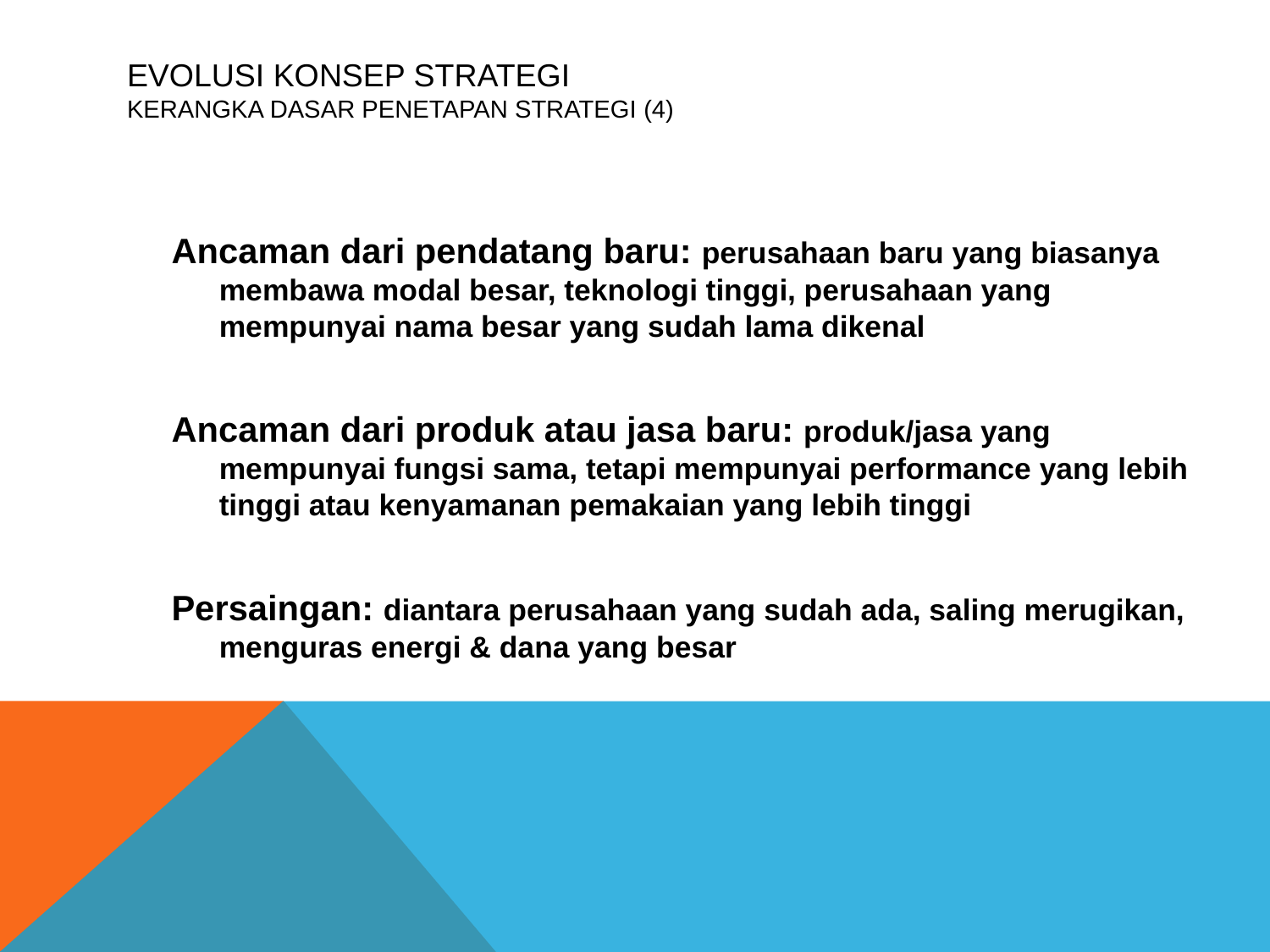

# EVOLUSI KONSEP STRATEGI KERANGKA DASAR PENETAPAN STRATEGI (4)
Ancaman dari pendatang baru: perusahaan baru yang biasanya membawa modal besar, teknologi tinggi, perusahaan yang mempunyai nama besar yang sudah lama dikenal

Ancaman dari produk atau jasa baru: produk/jasa yang mempunyai fungsi sama, tetapi mempunyai performance yang lebih tinggi atau kenyamanan pemakaian yang lebih tinggi

Persaingan: diantara perusahaan yang sudah ada, saling merugikan, menguras energi & dana yang besar